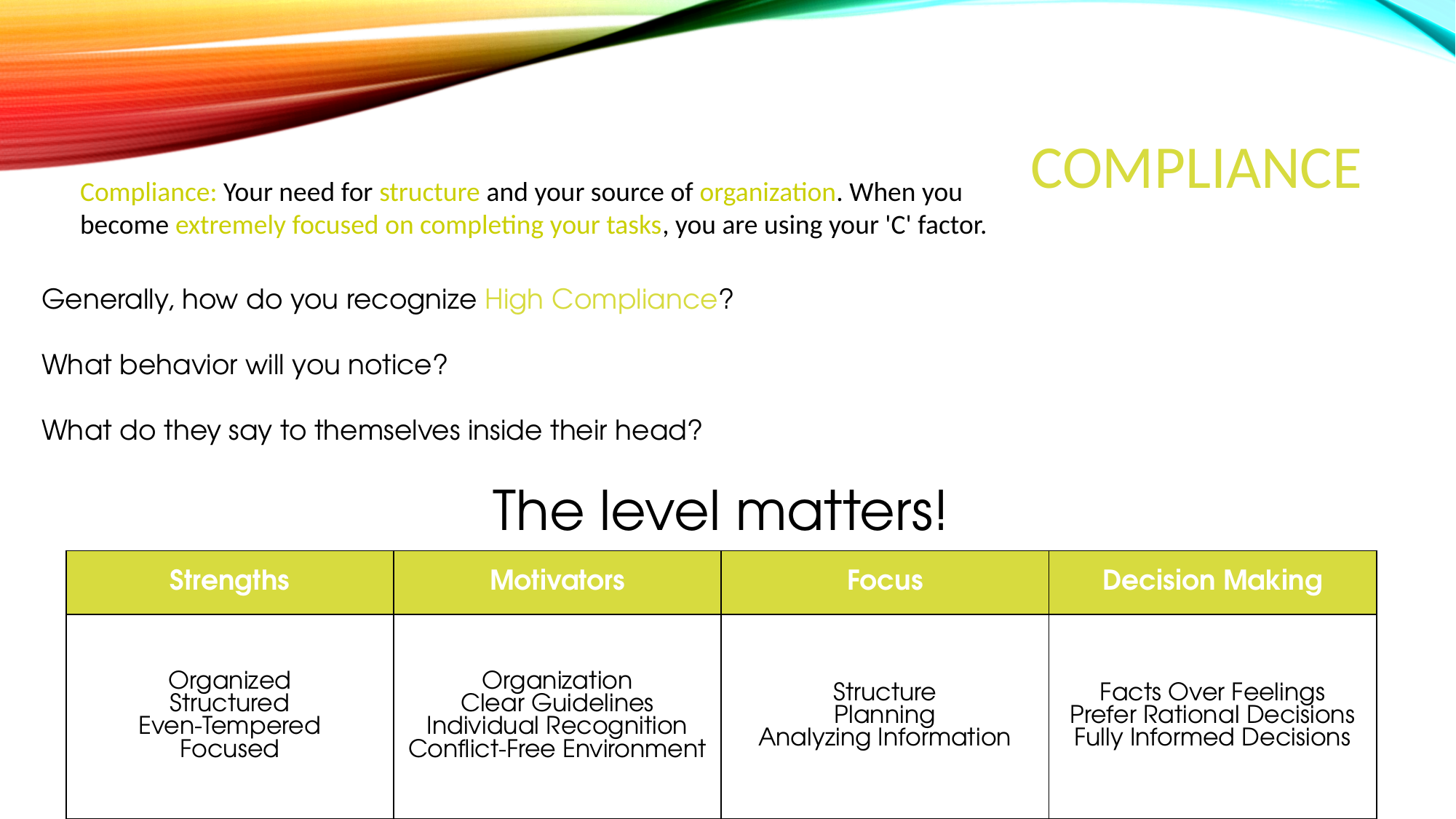

# Compliance
Compliance: Your need for structure and your source of organization. When you become extremely focused on completing your tasks, you are using your 'C' factor.
Generally, how do you recognize High Compliance?

What behavior will you notice?

What do they say to themselves inside their head?

The level matters!
| Strengths | Motivators | Focus | Decision Making |
| --- | --- | --- | --- |
| Organized Structured Even-Tempered Focused | Organization Clear Guidelines Individual Recognition Conflict-Free Environment | Structure Planning Analyzing Information | Facts Over Feelings Prefer Rational Decisions Fully Informed Decisions |